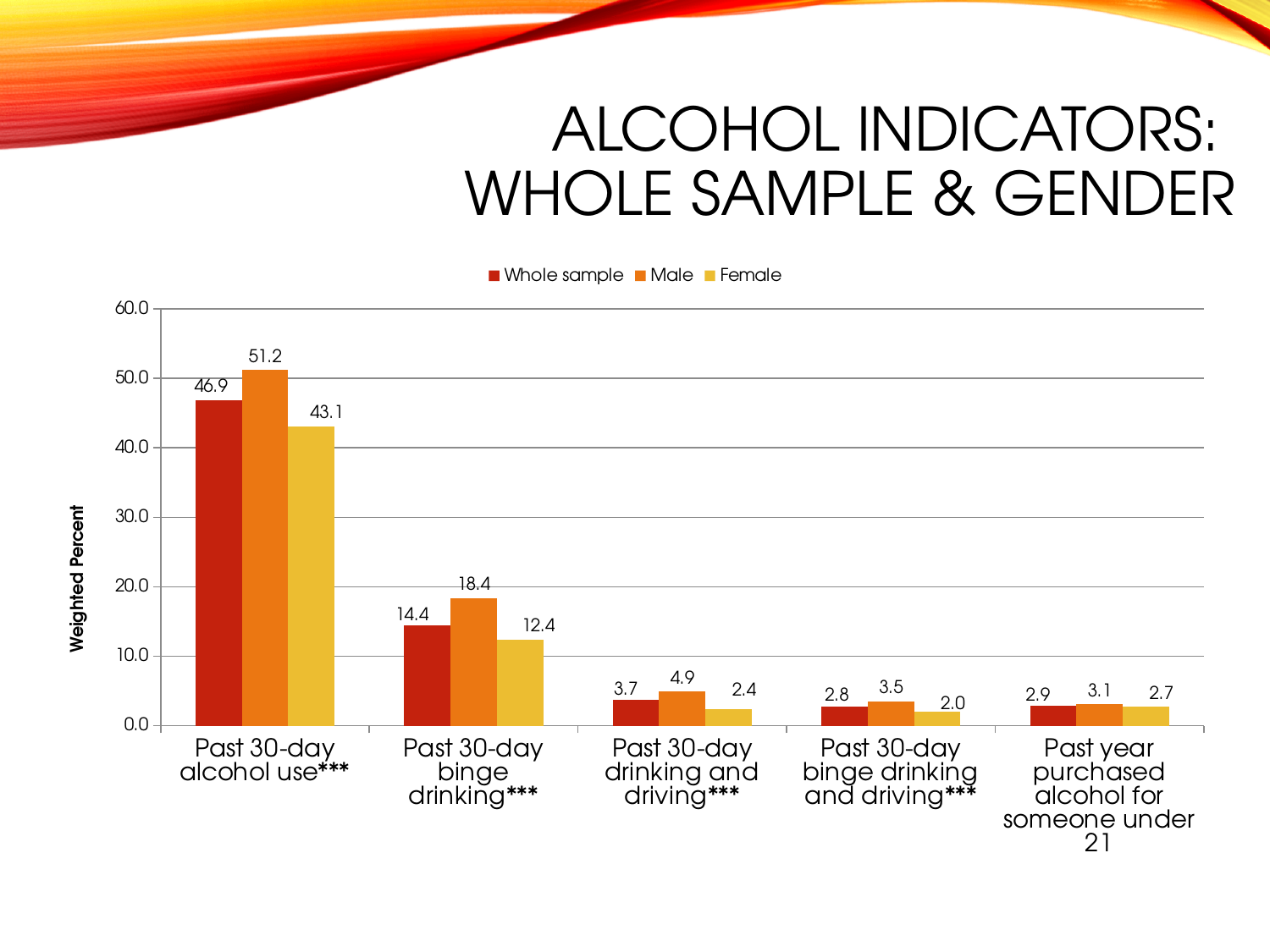

# Alcohol Indicators:  Whole Sample & Gender

### Chart

| Category | Whole sample | Male | Female |
|---|---|---|---|
| Past 30-day alcohol use*** | 46.9 | 51.2 | 43.1 |
| Past 30-day binge drinking*** | 14.4 | 18.4 | 12.4 |
| Past 30-day drinking and driving*** | 3.7 | 4.9 | 2.4 |
| Past 30-day binge drinking and driving*** | 2.8 | 3.5 | 2.0 |
| Past year purchased alcohol for someone under 21 | 2.9 | 3.1 | 2.7 |